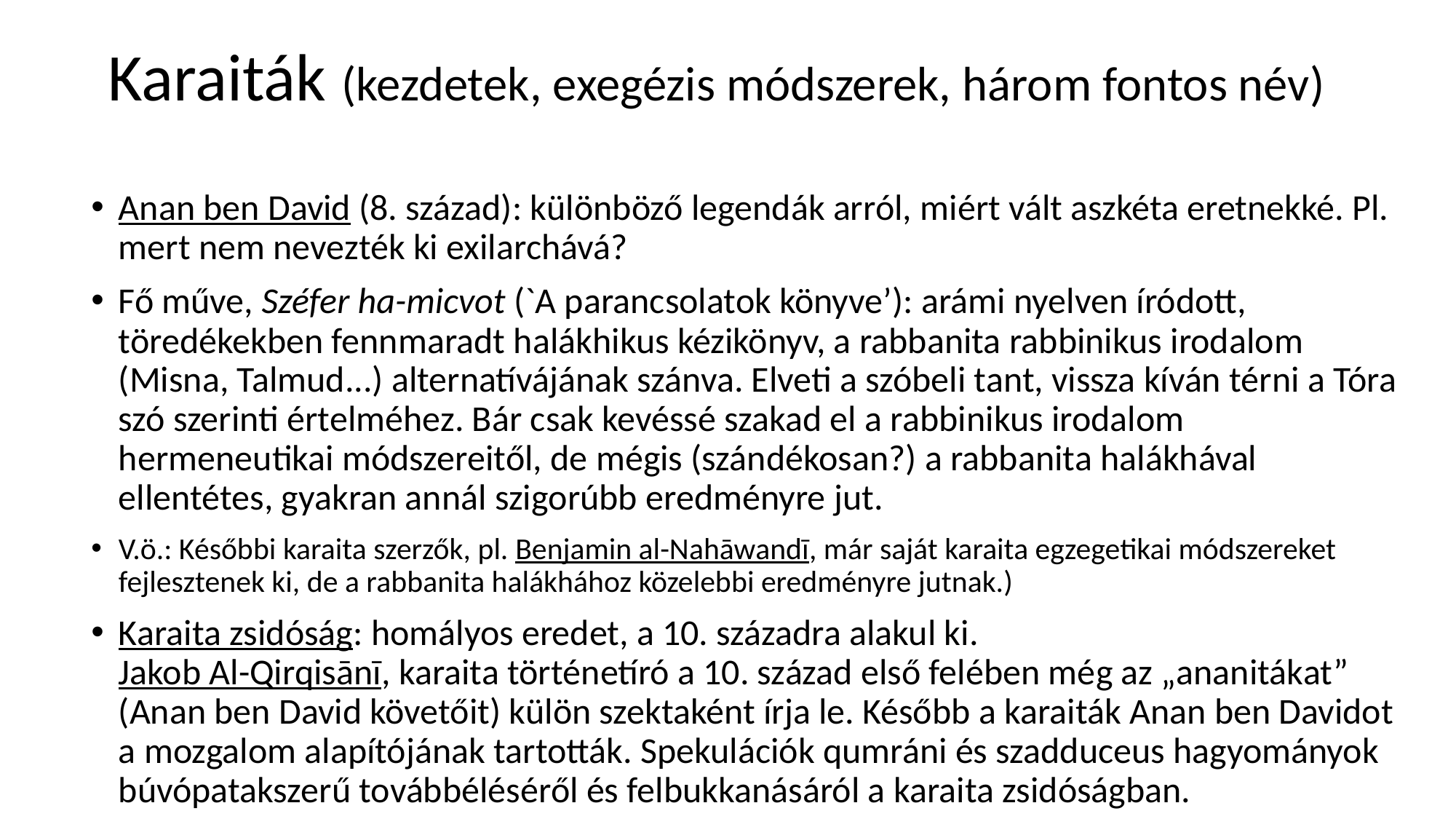

# Karaiták (kezdetek, exegézis módszerek, három fontos név)
Anan ben David (8. század): különböző legendák arról, miért vált aszkéta eretnekké. Pl. mert nem nevezték ki exilarchává?
Fő műve, Széfer ha-micvot (`A parancsolatok könyve’): arámi nyelven íródott, töredékekben fennmaradt halákhikus kézikönyv, a rabbanita rabbinikus irodalom (Misna, Talmud...) alternatívájának szánva. Elveti a szóbeli tant, vissza kíván térni a Tóra szó szerinti értelméhez. Bár csak kevéssé szakad el a rabbinikus irodalom hermeneutikai módszereitől, de mégis (szándékosan?) a rabbanita halákhával ellentétes, gyakran annál szigorúbb eredményre jut.
V.ö.: Későbbi karaita szerzők, pl. Benjamin al-Nahāwandī, már saját karaita egzegetikai módszereket fejlesztenek ki, de a rabbanita halákhához közelebbi eredményre jutnak.)
Karaita zsidóság: homályos eredet, a 10. századra alakul ki.
Jakob Al-Qirqisānī, karaita történetíró a 10. század első felében még az „ananitákat” (Anan ben David követőit) külön szektaként írja le. Később a karaiták Anan ben Davidot a mozgalom alapítójának tartották. Spekulációk qumráni és szadduceus hagyományok búvópatakszerű továbbéléséről és felbukkanásáról a karaita zsidóságban.